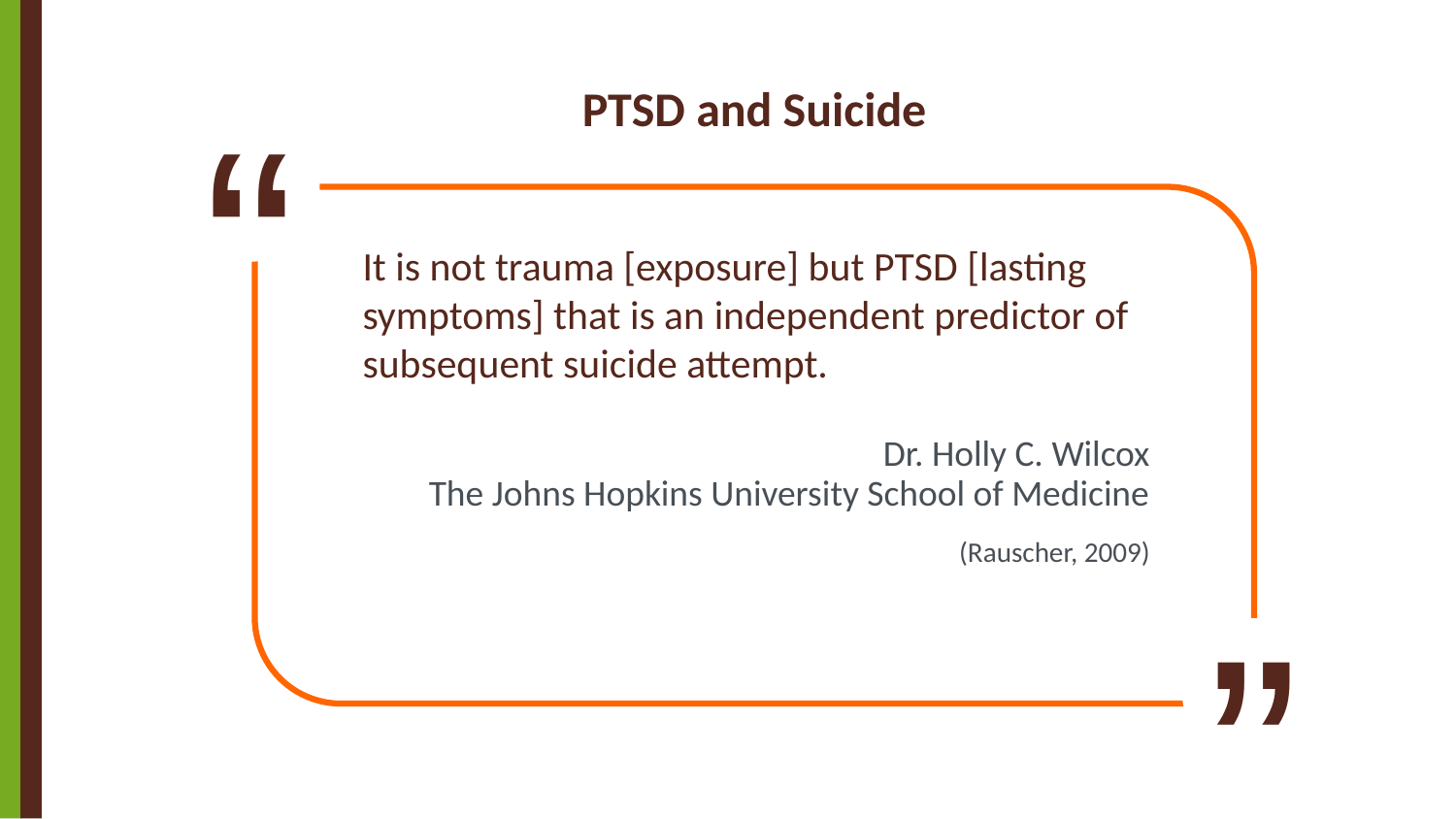

# PTSD and Suicide
It is not trauma [exposure] but PTSD [lasting symptoms] that is an independent predictor of subsequent suicide attempt.
Dr. Holly C. Wilcox
The Johns Hopkins University School of Medicine
(Rauscher, 2009)